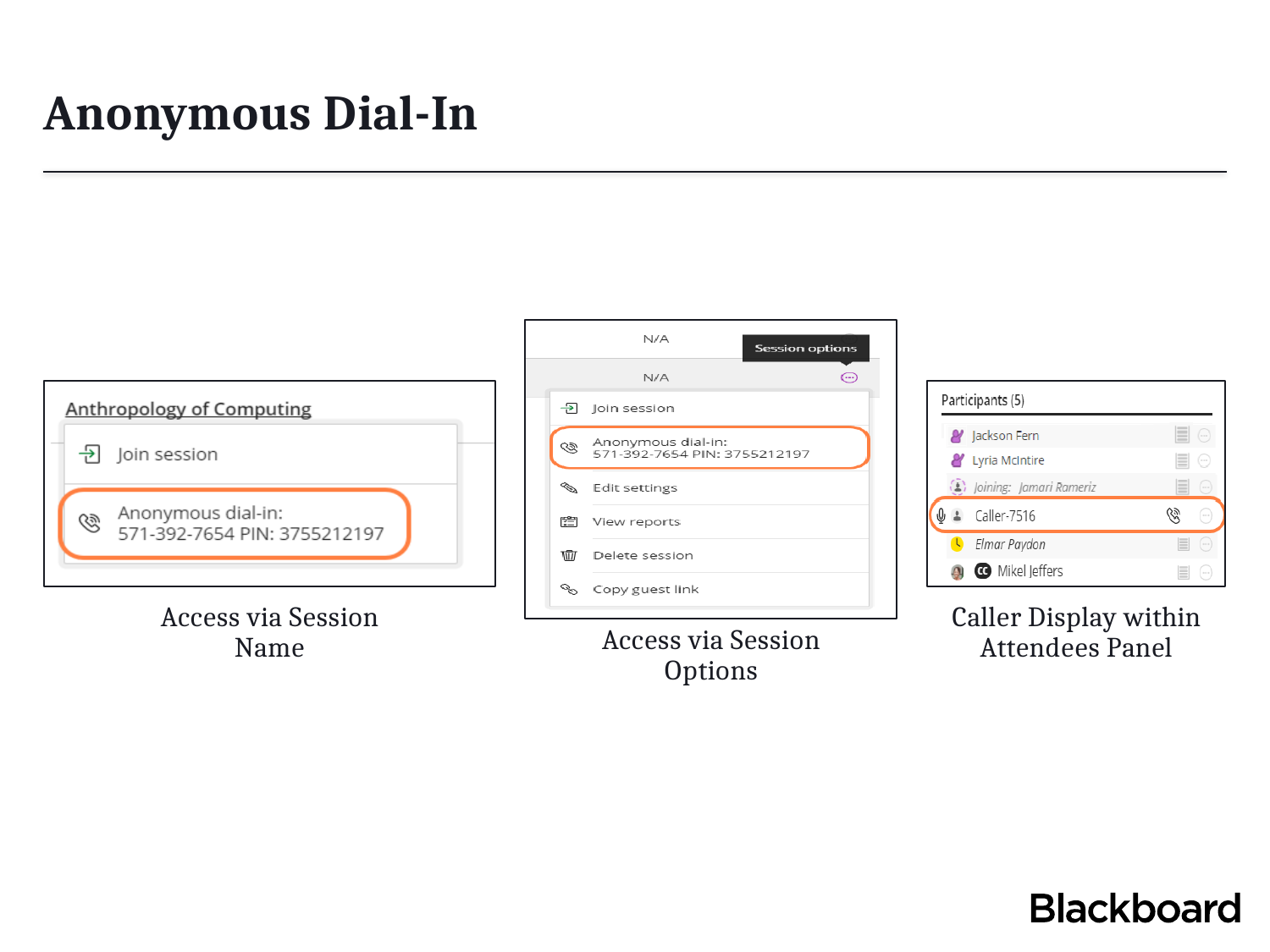

# Anonymous Dial-In
Access via Session Name
Access via Session Options
Caller Display within Attendees Panel